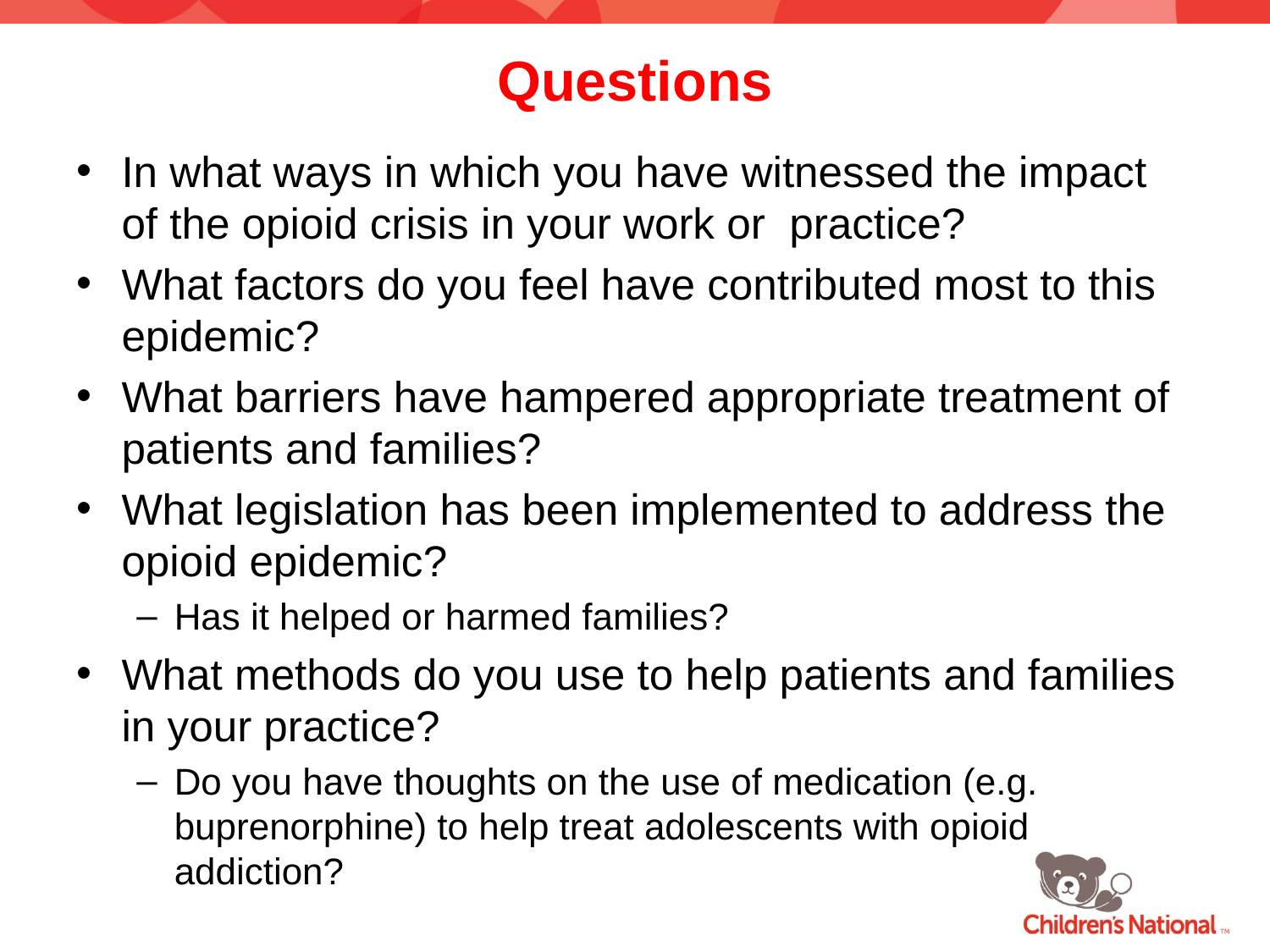

# Questions
In what ways in which you have witnessed the impact of the opioid crisis in your work or  practice?
What factors do you feel have contributed most to this epidemic?
What barriers have hampered appropriate treatment of patients and families?
What legislation has been implemented to address the opioid epidemic?
Has it helped or harmed families?
What methods do you use to help patients and families in your practice?
Do you have thoughts on the use of medication (e.g. buprenorphine) to help treat adolescents with opioid addiction?